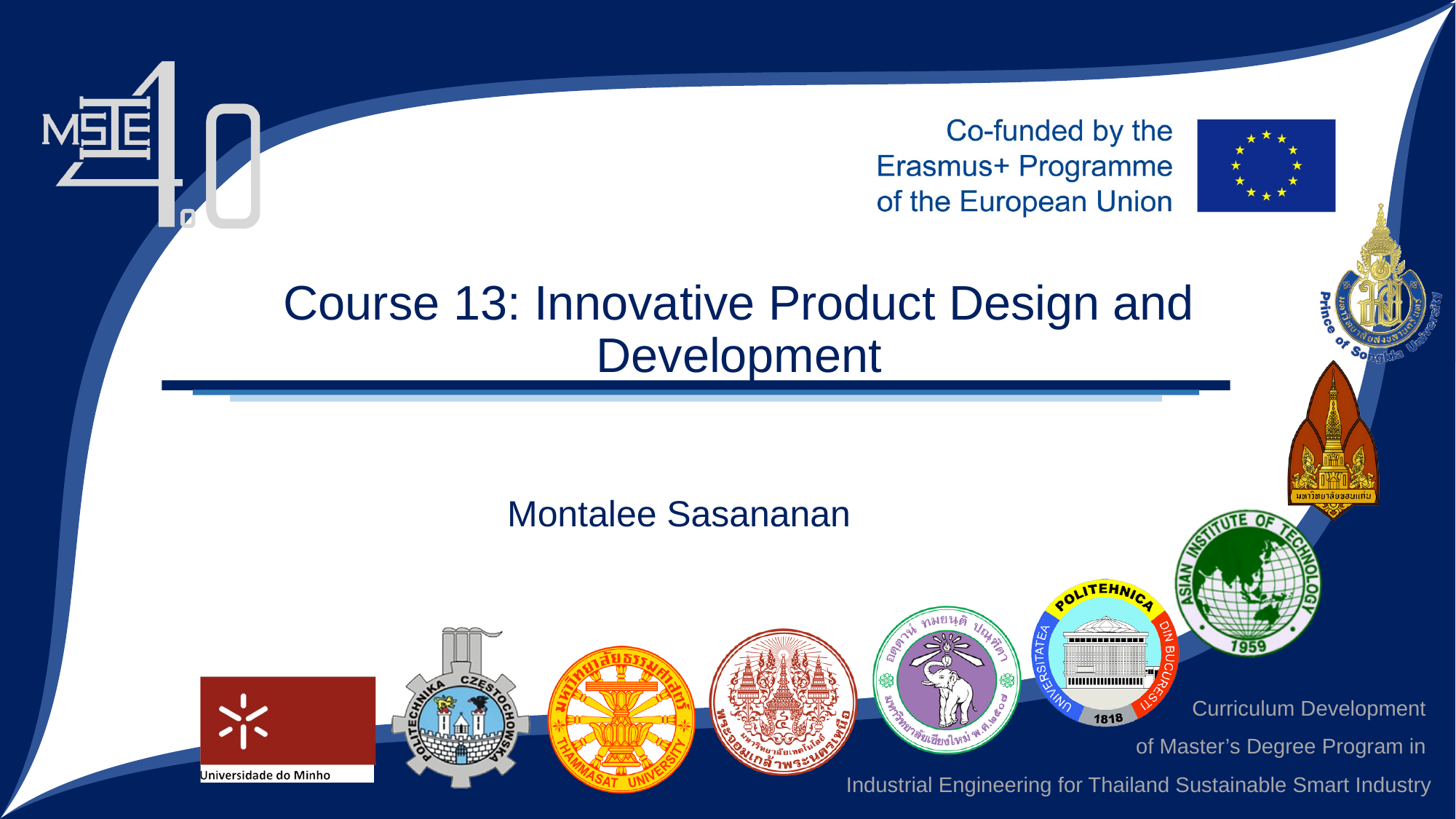

Course 13: Innovative Product Design and Development
Montalee Sasananan